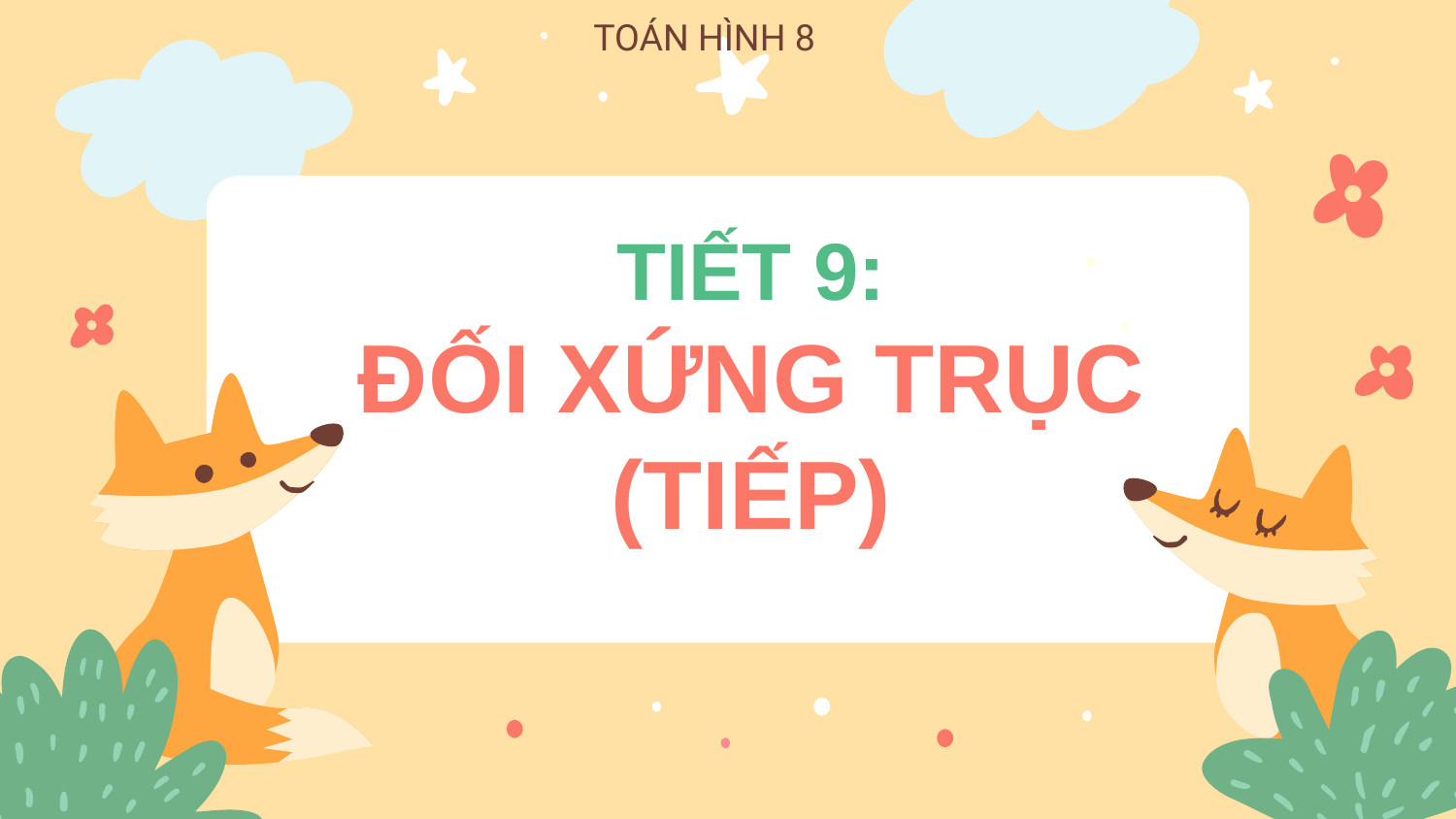

TOÁN HÌNH 8
# TIẾT 9: ĐỐI XỨNG TRỤC (TIẾP)